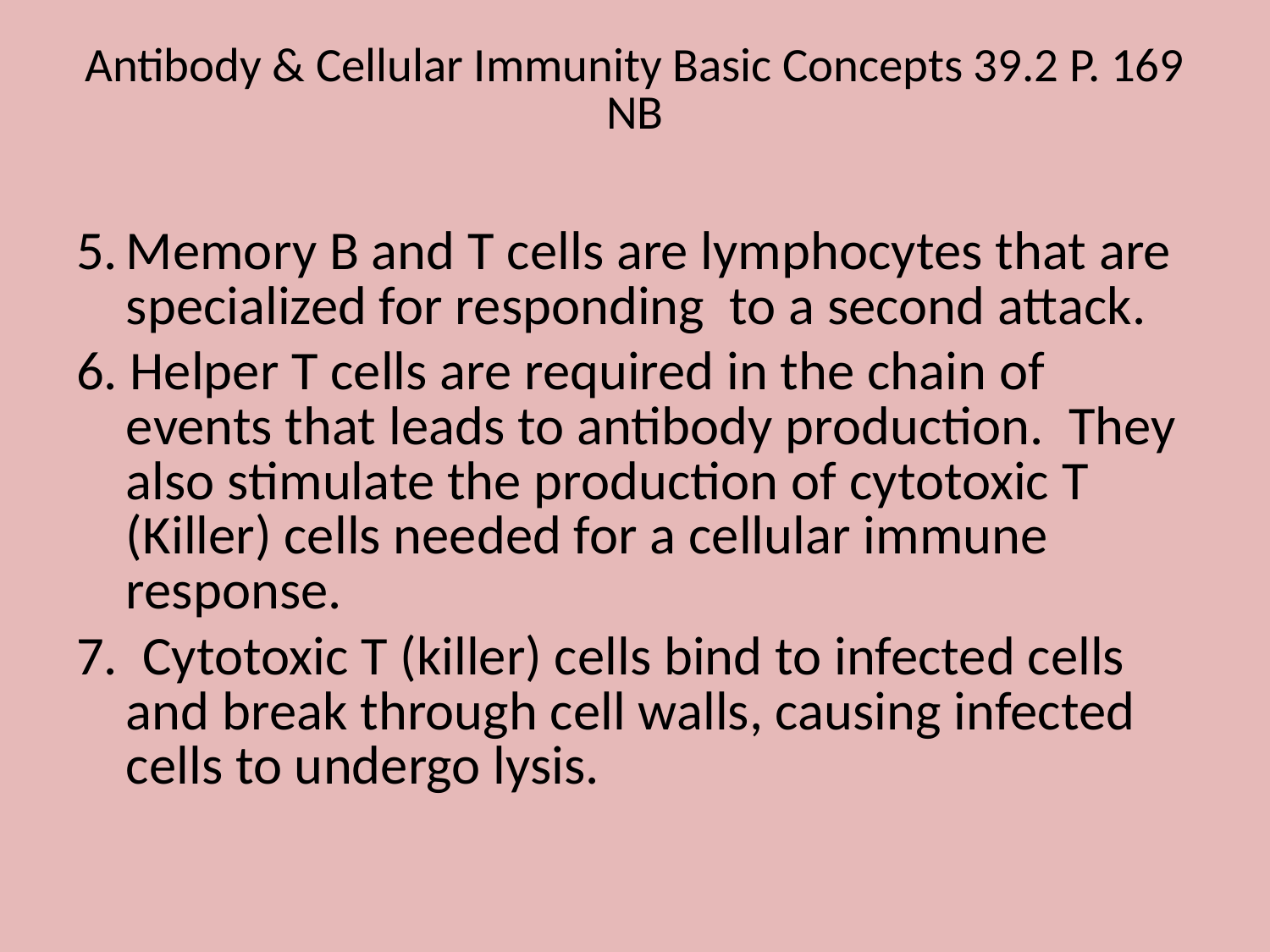

# Antibody & Cellular Immunity Basic Concepts 39.2 P. 169 NB
Memory B and T cells are lymphocytes that are specialized for responding  to a second attack.
6. Helper T cells are required in the chain of events that leads to antibody production.  They also stimulate the production of cytotoxic T (Killer) cells needed for a cellular immune response.
7.  Cytotoxic T (killer) cells bind to infected cells and break through cell walls, causing infected cells to undergo lysis.